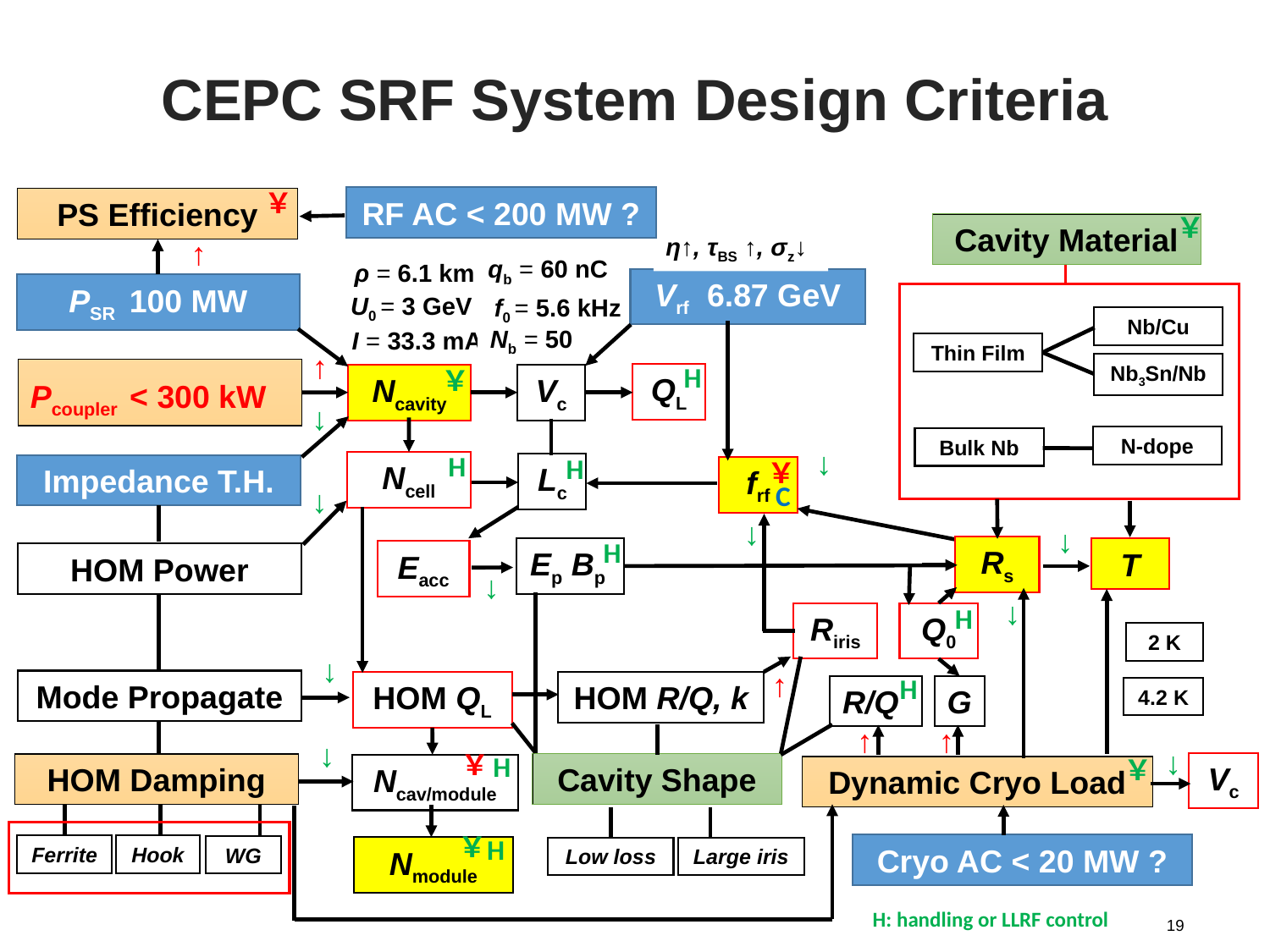

# CEPC SRF System Design Criteria
￥
RF AC < 200 MW ?
PS Efficiency
￥
Cavity Material
η↑, τBS ↑, σz↓
↑
qb = 60 nC
ρ = 6.1 km
Vrf  6.87 GeV
PSR  100 MW

f0 = 5.6 kHz
U0 = 3 GeV
Nb/Cu
Nb = 50
I = 33.3 mA
Thin Film
↑
H
Nb3Sn/Nb
￥
Pcoupler < 300 kW
QL
Ncavity
Vc
↓
N-dope
Bulk Nb
↓
H
H
￥
Ncell
Impedance T.H.
Lc
frf
C
↓
↓
↓
H
T
Rs
Ep Bp
HOM Power
Eacc
↓
↓
H
Riris
Q0
2 K
↓
↑
H
Mode Propagate
HOM QL
HOM R/Q, k
R/Q
G
4.2 K
↑
↑
↓
↓
￥
H
￥
Cavity Shape
HOM Damping
Vc
Ncav/module
Dynamic Cryo Load

￥
H
Cryo AC < 20 MW ?
Ferrite
Hook
WG
Nmodule
Low loss
Large iris
19
H: handling or LLRF control